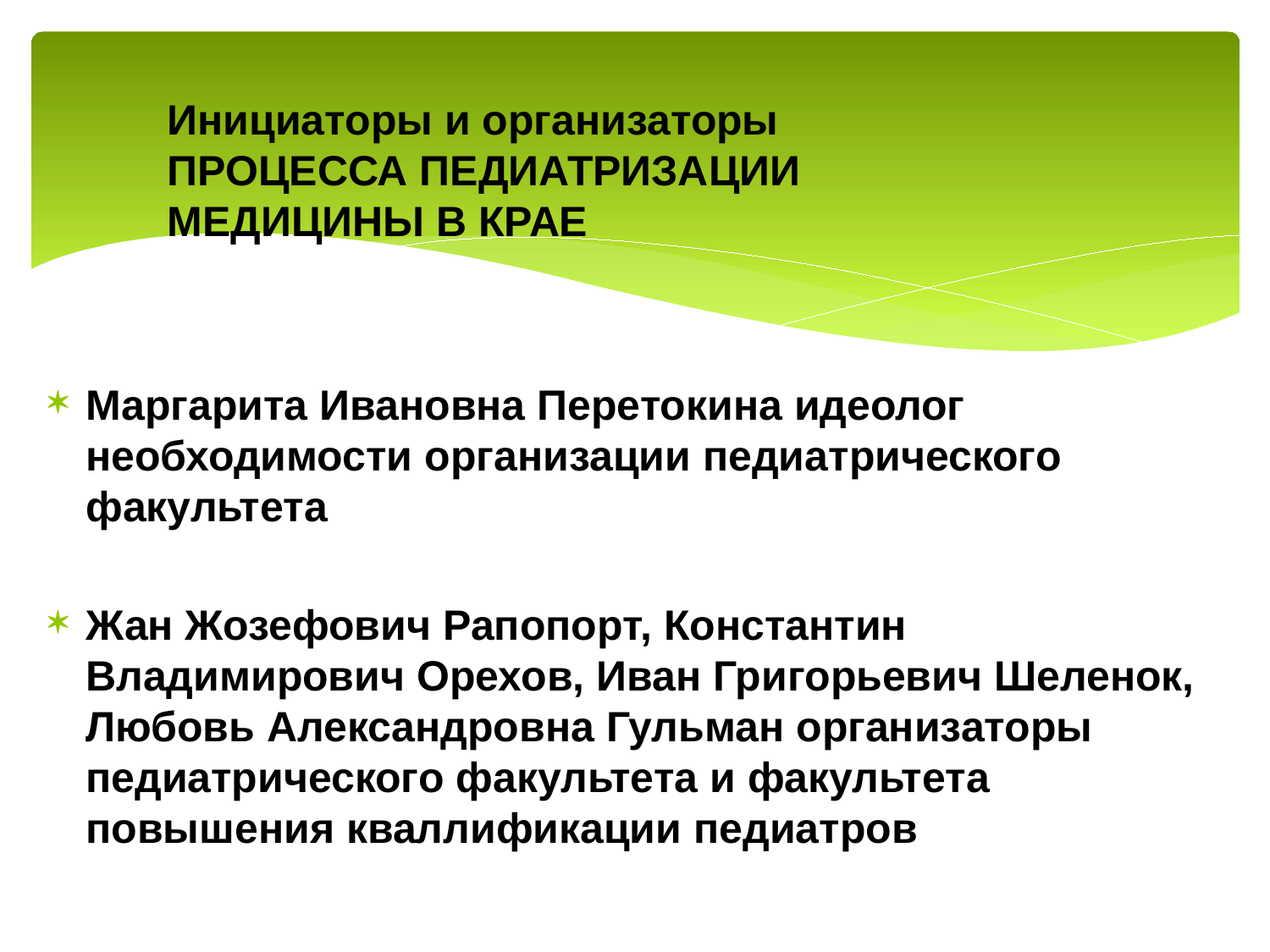

Инициаторы и организаторы ПРОЦЕССА ПЕДИАТРИЗАЦИИ МЕДИЦИНЫ В КРАЕ
Маргарита Ивановна Перетокина идеолог необходимости организации педиатрического факультета

Жан Жозефович Рапопорт, Константин Владимирович Орехов, Иван Григорьевич Шеленок, Любовь Александровна Гульман организаторы педиатрического факультета и факультета повышения кваллификации педиатров